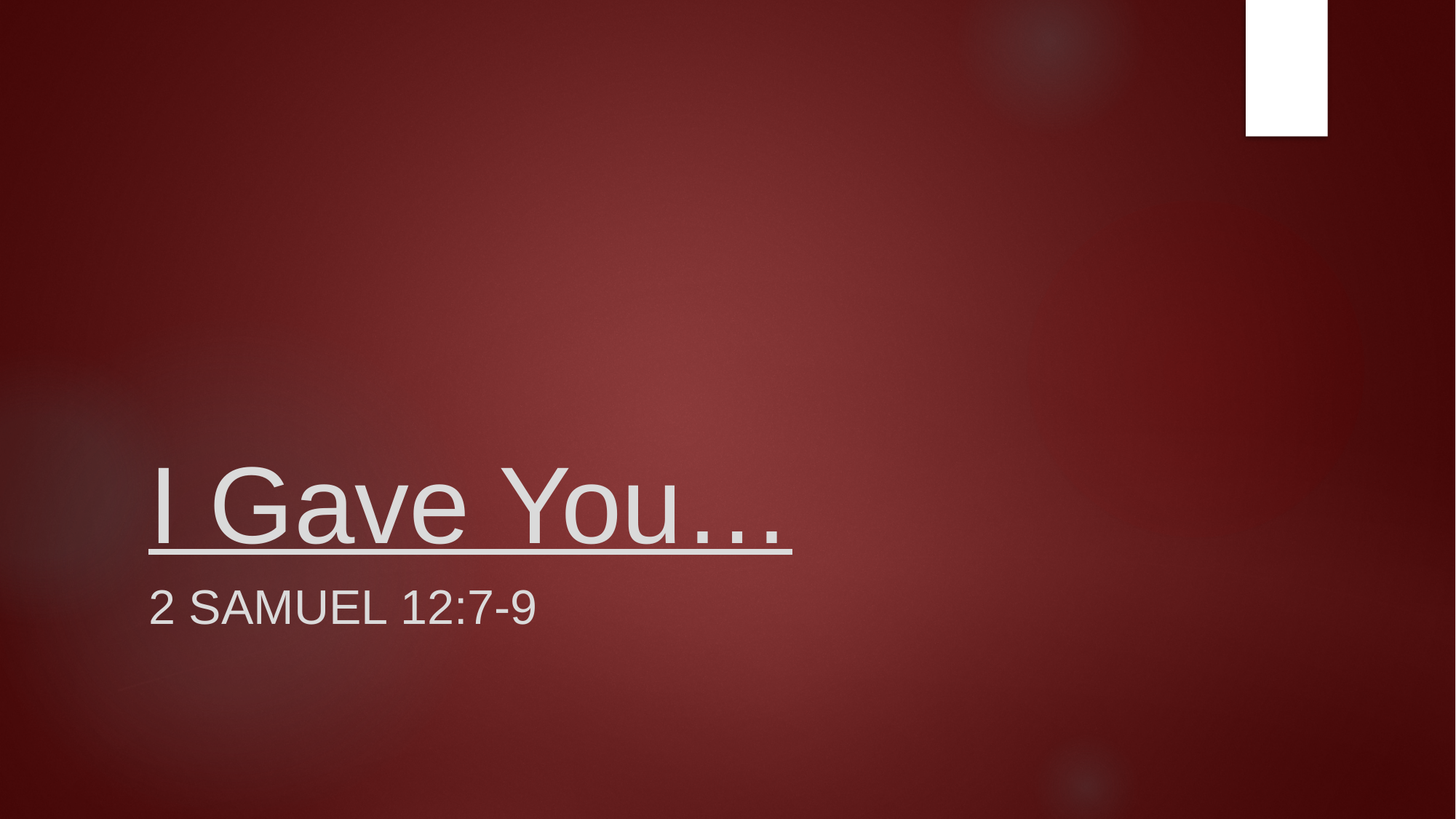

# I Gave You…
2 Samuel 12:7-9